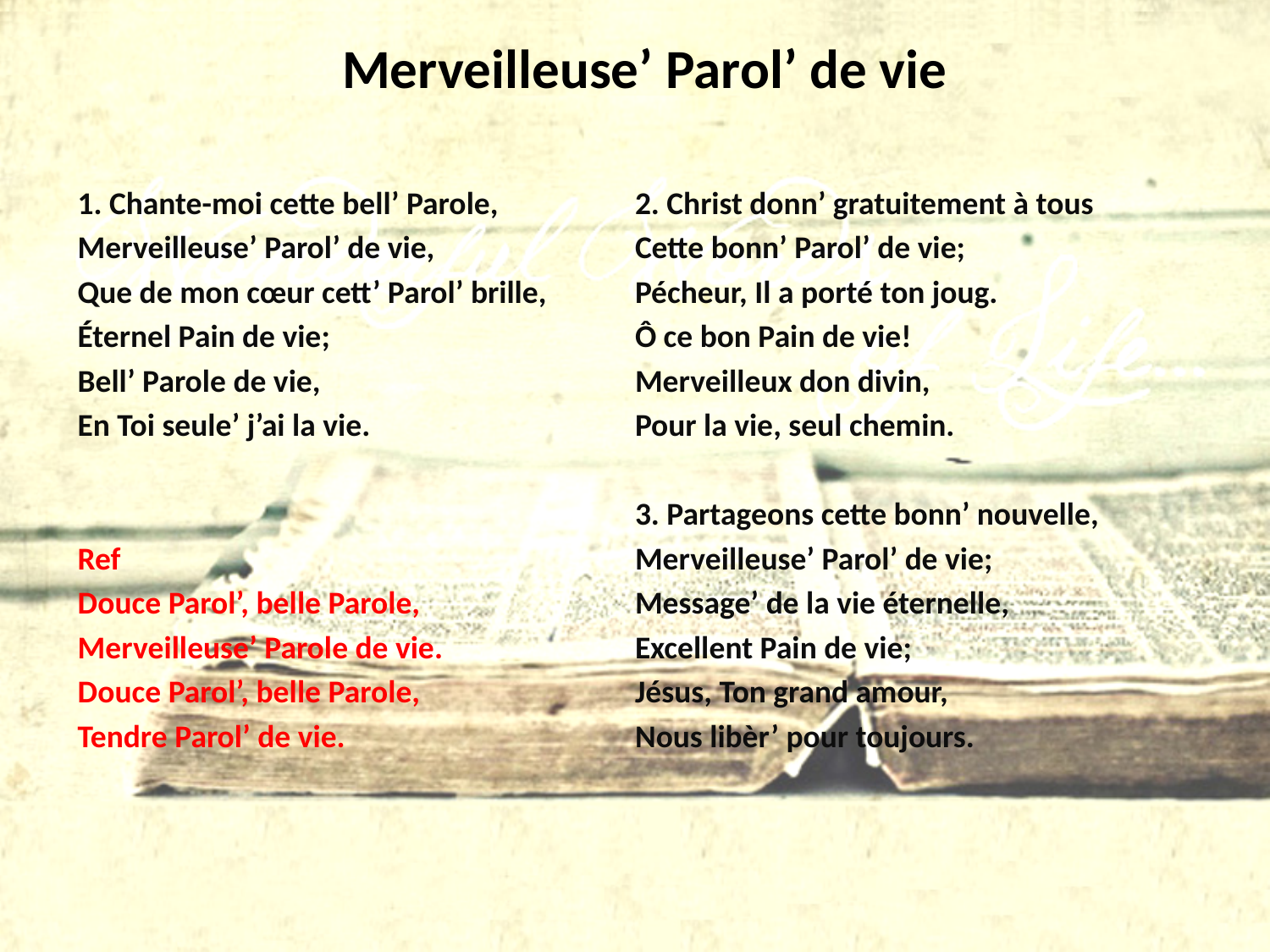

# Merveilleuse’ Parol’ de vie
1. Chante-moi cette bell’ Parole,
Merveilleuse’ Parol’ de vie,
Que de mon cœur cett’ Parol’ brille,
Éternel Pain de vie;
Bell’ Parole de vie,
En Toi seule’ j’ai la vie.

Ref
Douce Parol’, belle Parole,
Merveilleuse’ Parole de vie.
Douce Parol’, belle Parole,
Tendre Parol’ de vie.

2. Christ donn’ gratuitement à tous
Cette bonn’ Parol’ de vie;
Pécheur, Il a porté ton joug.
Ô ce bon Pain de vie!
Merveilleux don divin,
Pour la vie, seul chemin.

3. Partageons cette bonn’ nouvelle,
Merveilleuse’ Parol’ de vie;
Message’ de la vie éternelle,
Excellent Pain de vie;
Jésus, Ton grand amour,
Nous libèr’ pour toujours.